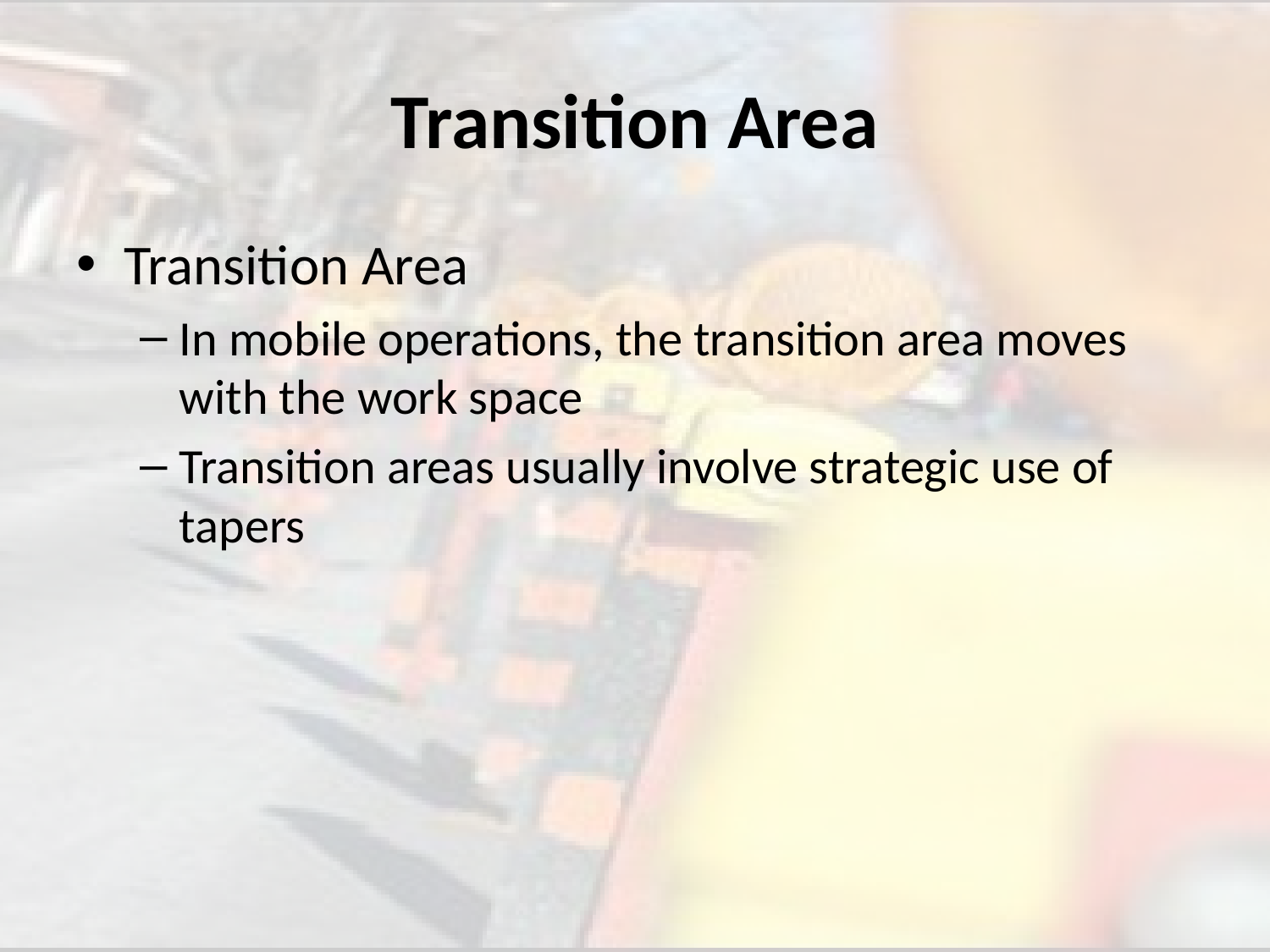

# Transition Area
Transition Area
In mobile operations, the transition area moves with the work space
Transition areas usually involve strategic use of tapers